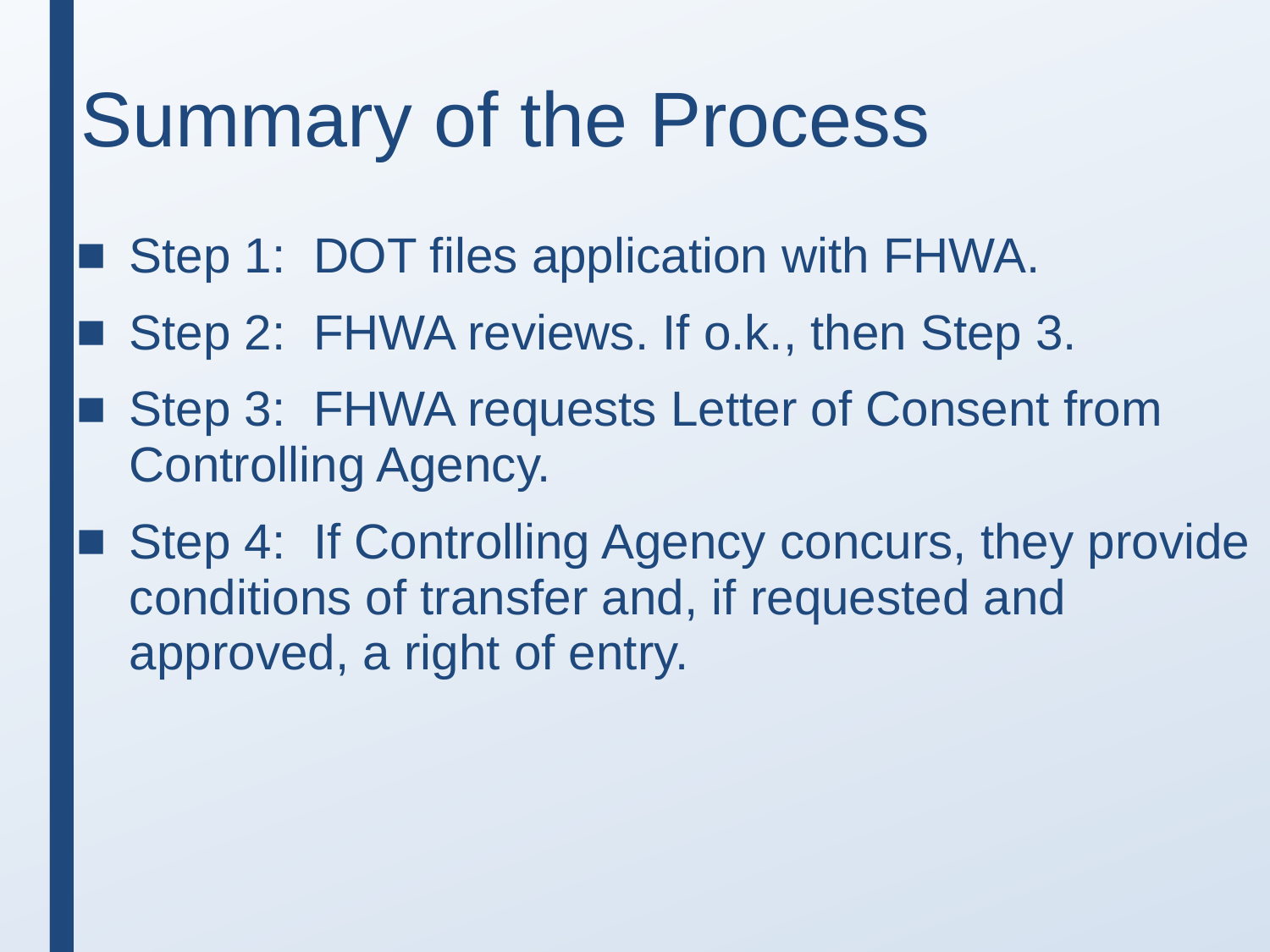

# Summary of the Process
Step 1:  DOT files application with FHWA.
Step 2:  FHWA reviews. If o.k., then Step 3.
Step 3:  FHWA requests Letter of Consent from Controlling Agency.
Step 4:  If Controlling Agency concurs, they provide conditions of transfer and, if requested and approved, a right of entry.